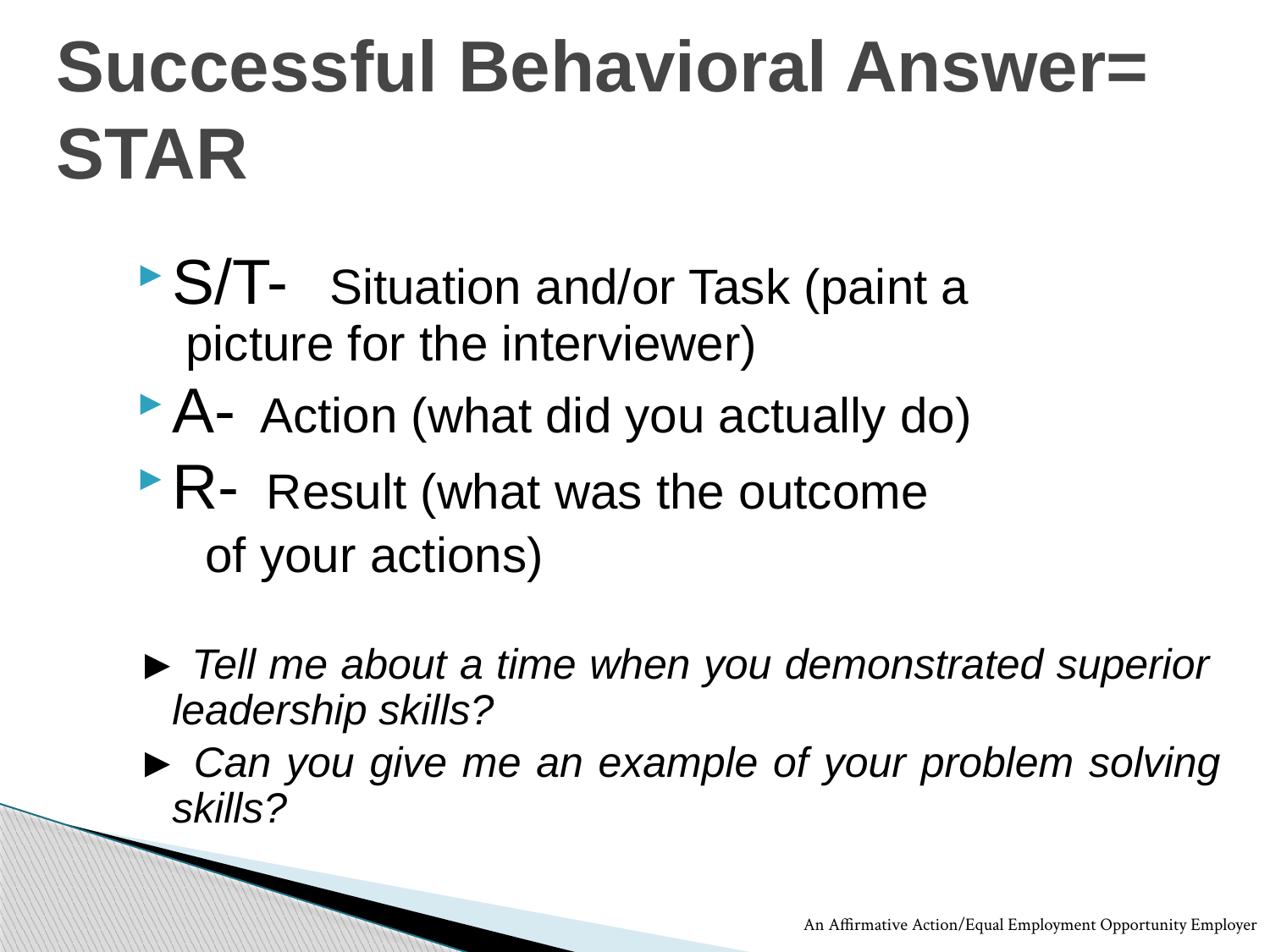

# Successful Behavioral Answer= STAR
S/T-   Situation and/or Task (paint a              	     picture for the interviewer)
A-  Action (what did you actually do)
R-  Result (what was the outcome
     of your actions)

► Tell me about a time when you demonstrated superior   leadership skills?
► Can you give me an example of your problem solving  skills?

An Affirmative Action/Equal Employment Opportunity Employer